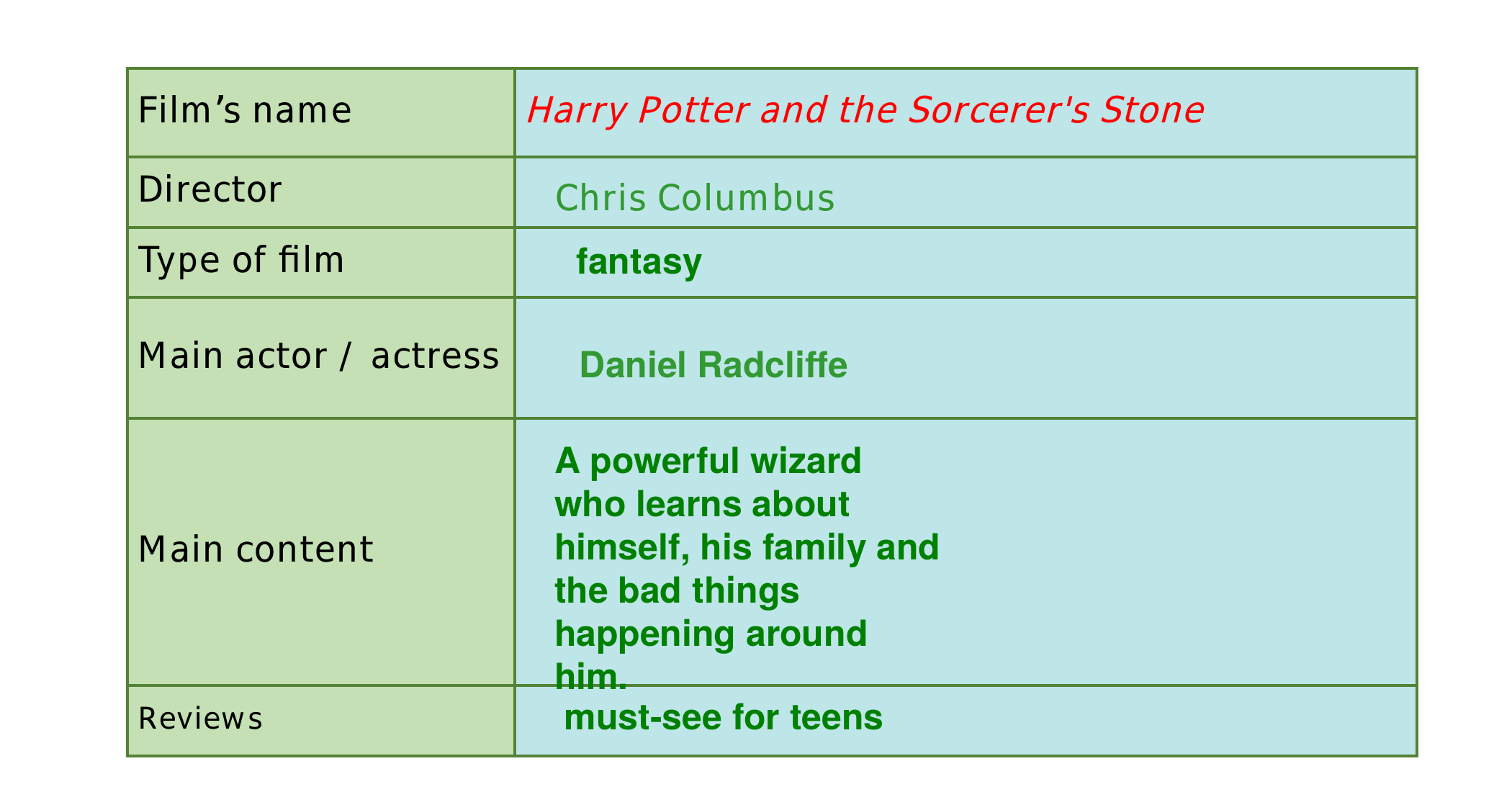

| Film’s name | Harry Potter and the Sorcerer's Stone |
| --- | --- |
| Director |  |
| Type of film |  |
| Main actor / actress |  |
| Main content |  |
| Reviews |  |
Chris Columbus
 fantasy
Daniel Radcliffe
A powerful wizard who learns about himself, his family and the bad things happening around him.
  must-see for teens